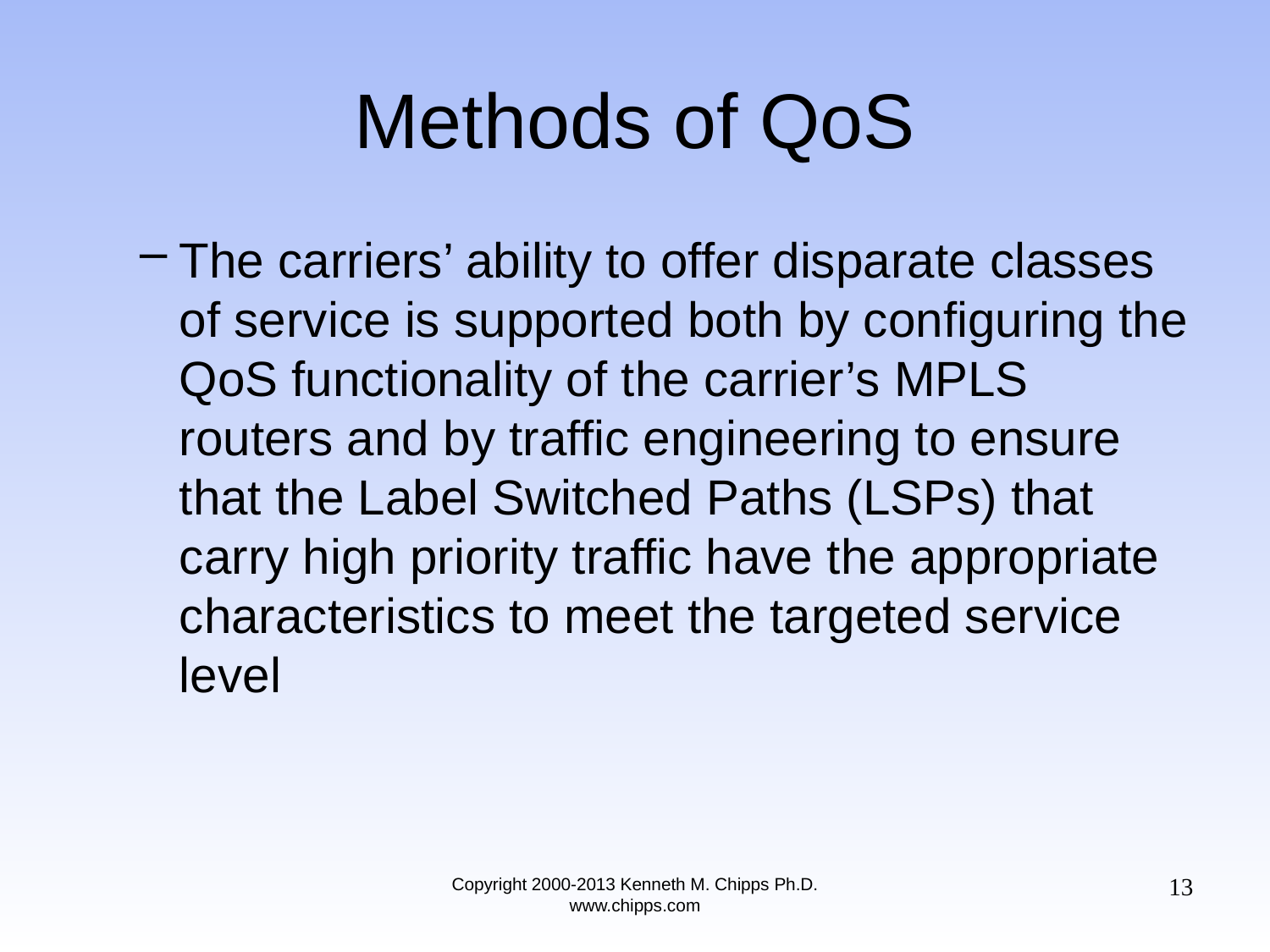

# Methods of QoS
The carriers’ ability to offer disparate classes of service is supported both by configuring the QoS functionality of the carrier’s MPLS routers and by traffic engineering to ensure that the Label Switched Paths (LSPs) that carry high priority traffic have the appropriate characteristics to meet the targeted service level
13
Copyright 2000-2013 Kenneth M. Chipps Ph.D. www.chipps.com